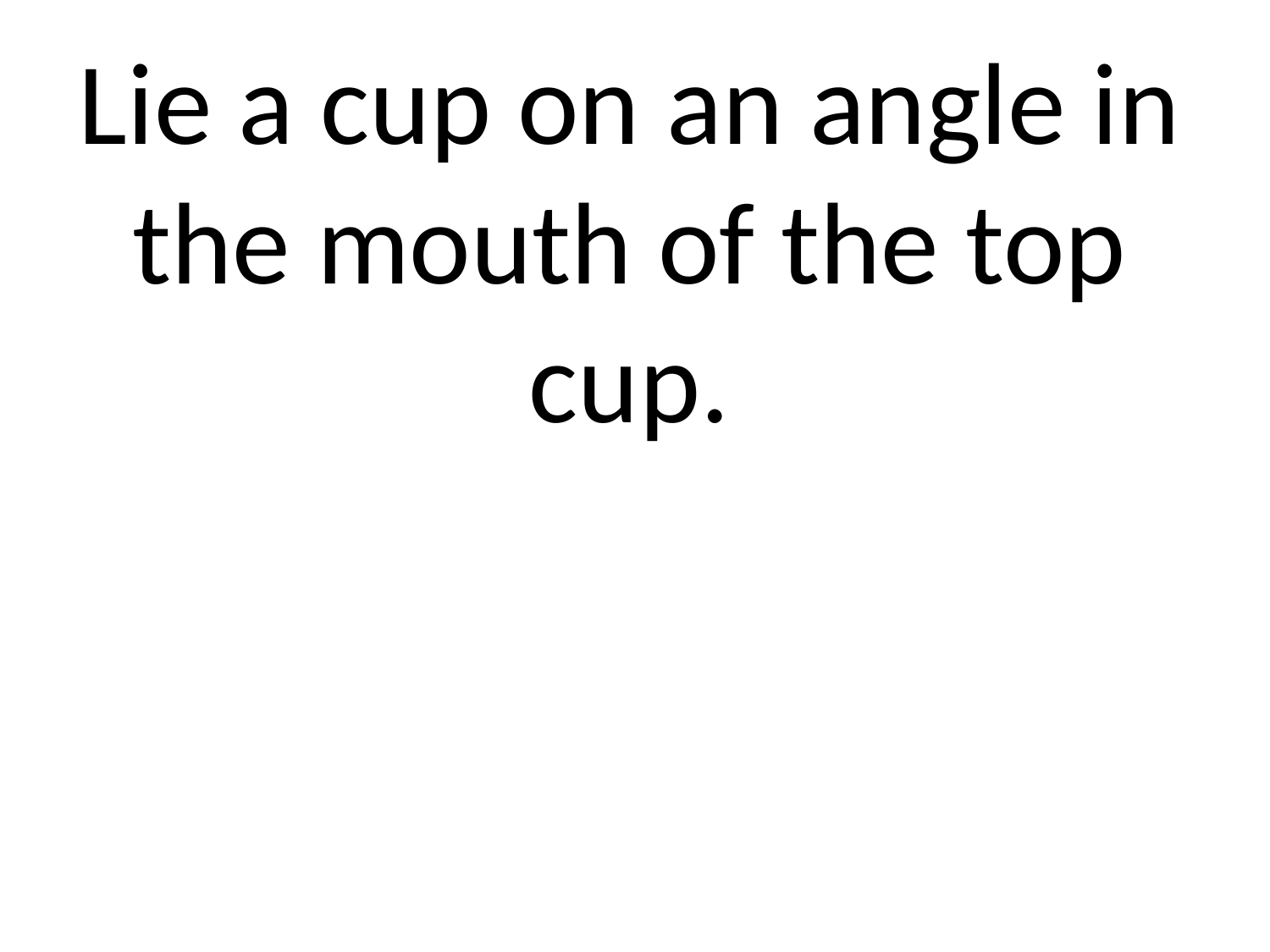

Lie a cup on an angle in the mouth of the top cup.